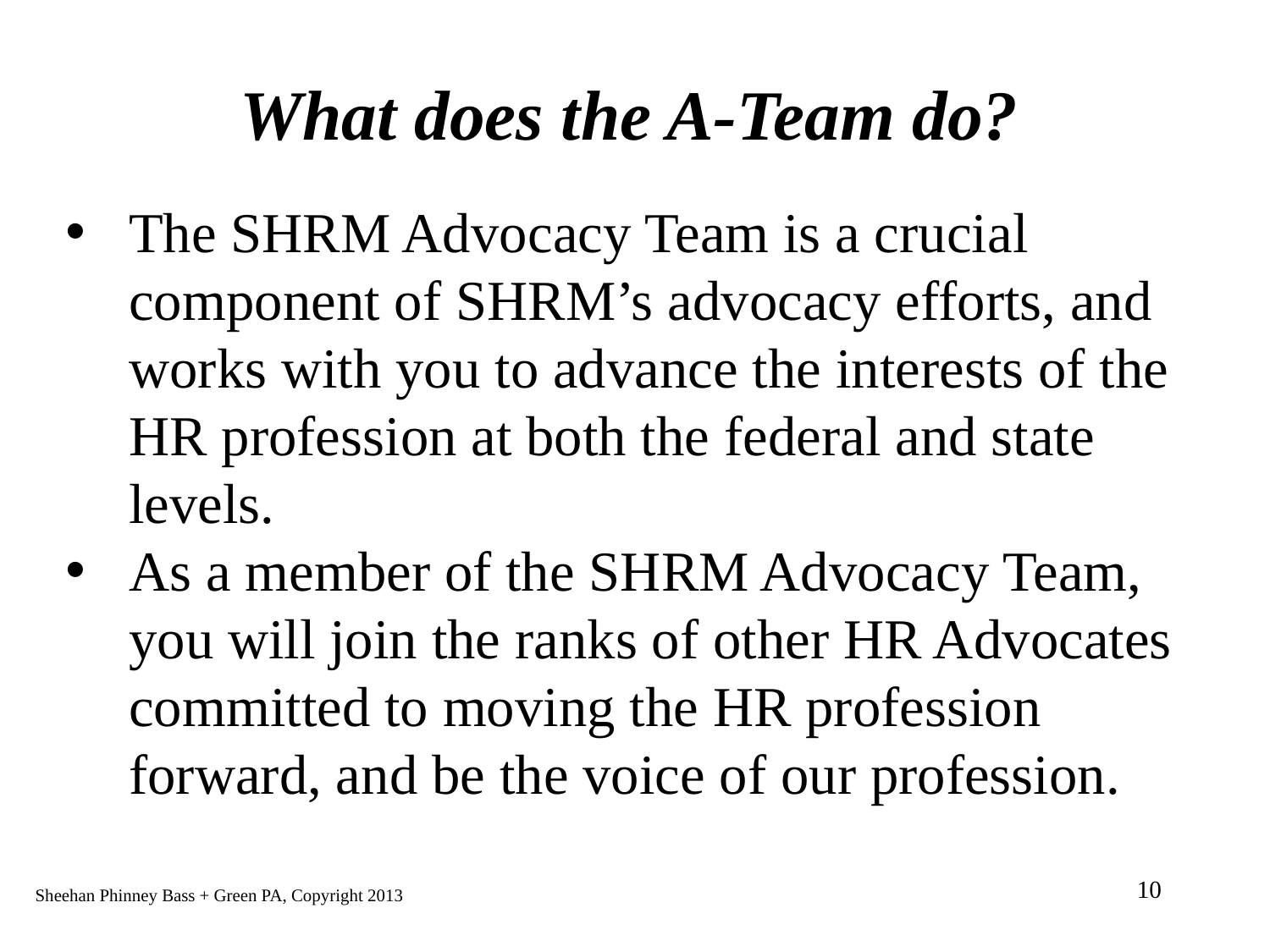

What does the A-Team do?
The SHRM Advocacy Team is a crucial component of SHRM’s advocacy efforts, and works with you to advance the interests of the HR profession at both the federal and state levels.
As a member of the SHRM Advocacy Team, you will join the ranks of other HR Advocates committed to moving the HR profession forward, and be the voice of our profession.
10
Sheehan Phinney Bass + Green PA, Copyright 2013